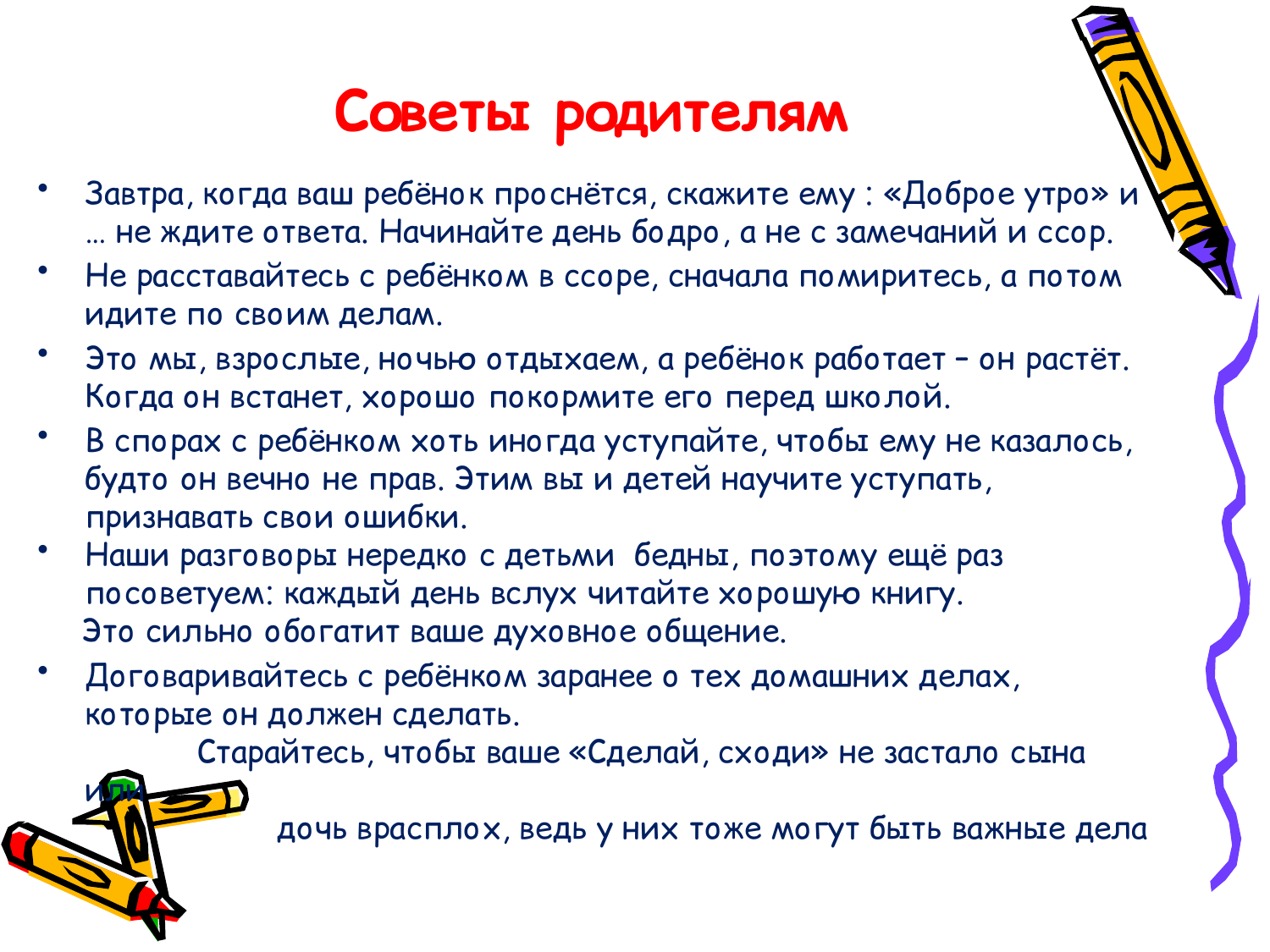

# Советы родителям
Завтра, когда ваш ребёнок проснётся, скажите ему : «Доброе утро» и … не ждите ответа. Начинайте день бодро, а не с замечаний и ссор.
Не расставайтесь с ребёнком в ссоре, сначала помиритесь, а потом идите по своим делам.
Это мы, взрослые, ночью отдыхаем, а ребёнок работает – он растёт. Когда он встанет, хорошо покормите его перед школой.
В спорах с ребёнком хоть иногда уступайте, чтобы ему не казалось, будто он вечно не прав. Этим вы и детей научите уступать, признавать свои ошибки.
Наши разговоры нередко с детьми  бедны, поэтому ещё раз посоветуем: каждый день вслух читайте хорошую книгу.
     Это сильно обогатит ваше духовное общение.
Договаривайтесь с ребёнком заранее о тех домашних делах, которые он должен сделать.
                  Старайтесь, чтобы ваше «Сделай, сходи» не застало сына или
                           дочь врасплох, ведь у них тоже могут быть важные дела